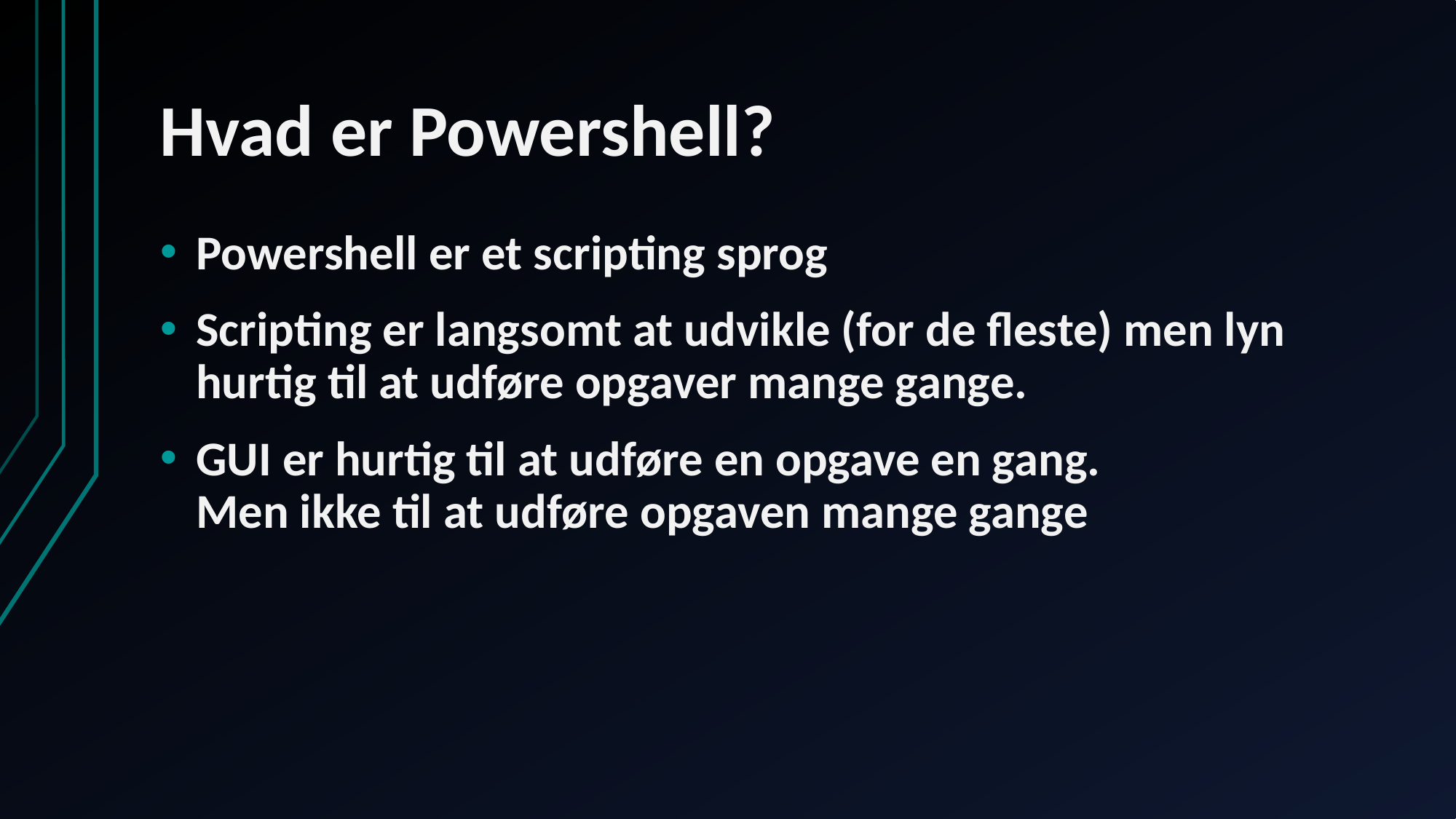

# Hvad er Powershell?
Powershell er et scripting sprog
Scripting er langsomt at udvikle (for de fleste) men lyn hurtig til at udføre opgaver mange gange.
GUI er hurtig til at udføre en opgave en gang.
Men ikke til at udføre opgaven mange gange